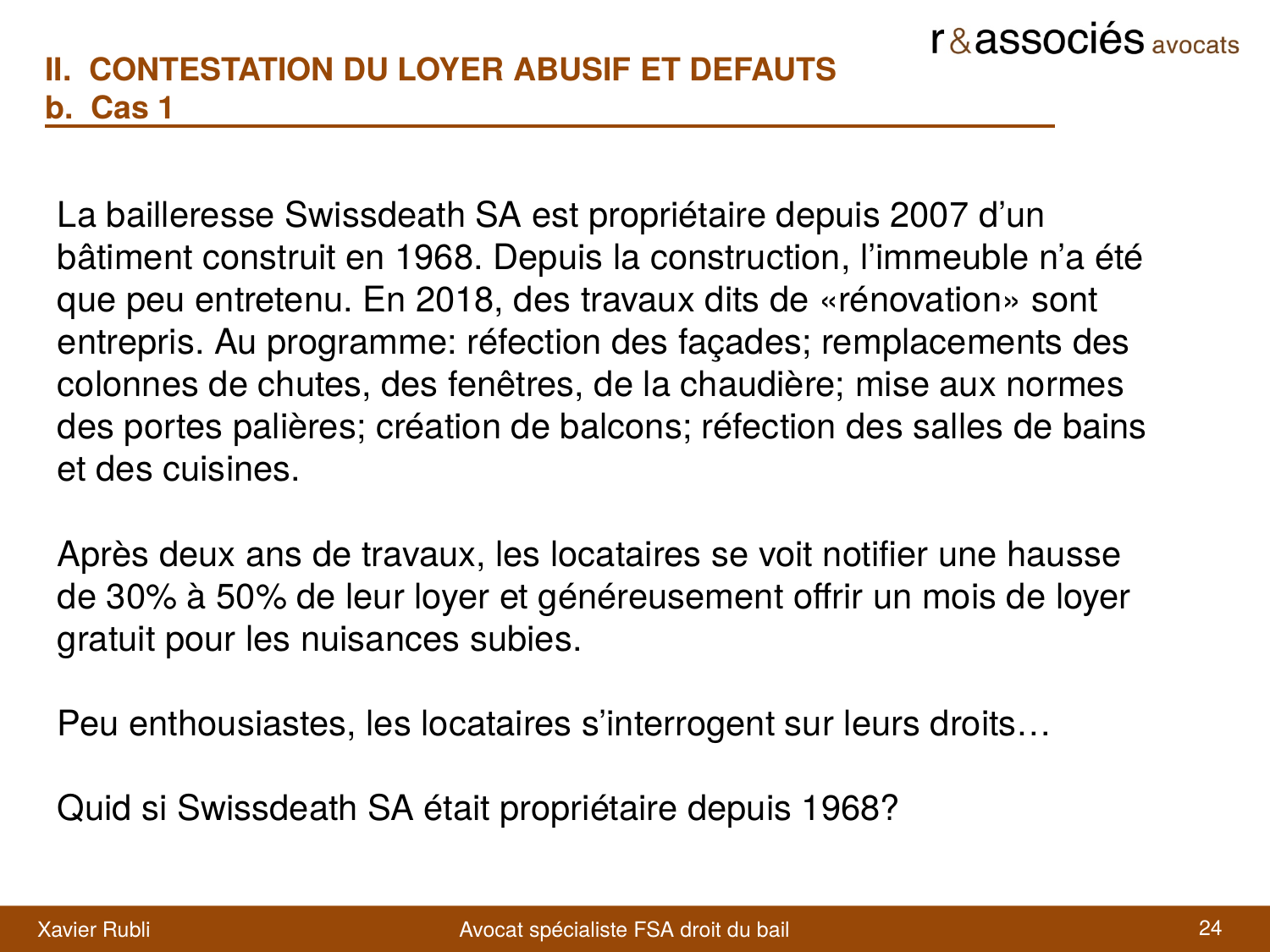

II.  CONTESTATION DU LOYER ABUSIF ET DEFAUTS
b.  Cas 1

La bailleresse Swissdeath SA est propriétaire depuis 2007 d’un bâtiment construit en 1968. Depuis la construction, l’immeuble n’a été que peu entretenu. En 2018, des travaux dits de «rénovation» sont entrepris. Au programme: réfection des façades; remplacements des colonnes de chutes, des fenêtres, de la chaudière; mise aux normes des portes palières; création de balcons; réfection des salles de bains et des cuisines.
Après deux ans de travaux, les locataires se voit notifier une hausse de 30% à 50% de leur loyer et généreusement offrir un mois de loyer gratuit pour les nuisances subies.

Peu enthousiastes, les locataires s’interrogent sur leurs droits…

Quid si Swissdeath SA était propriétaire depuis 1968?